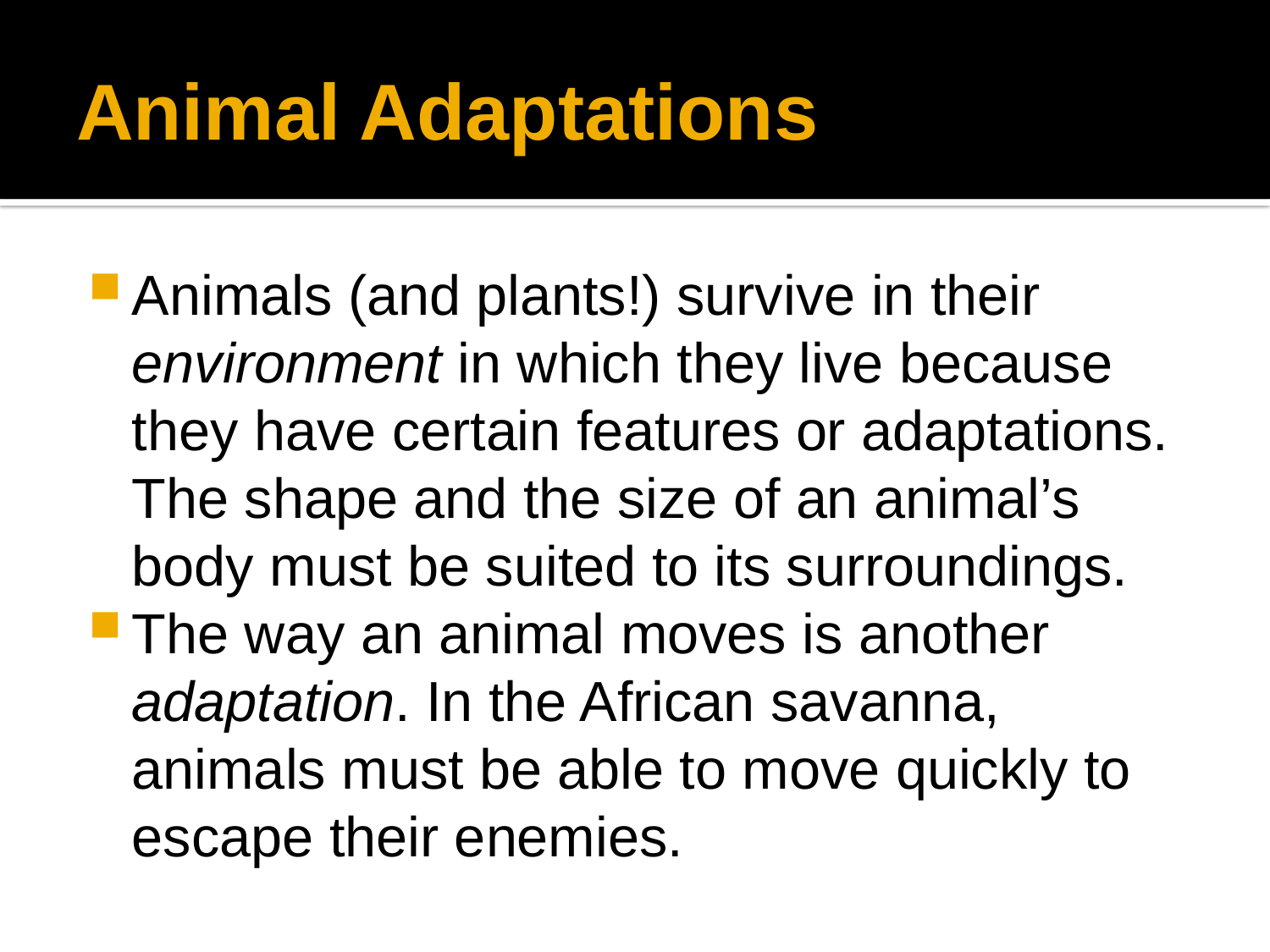

# Animal Adaptations
Animals (and plants!) survive in their environment in which they live because they have certain features or adaptations. The shape and the size of an animal’s body must be suited to its surroundings.
The way an animal moves is another adaptation. In the African savanna, animals must be able to move quickly to escape their enemies.